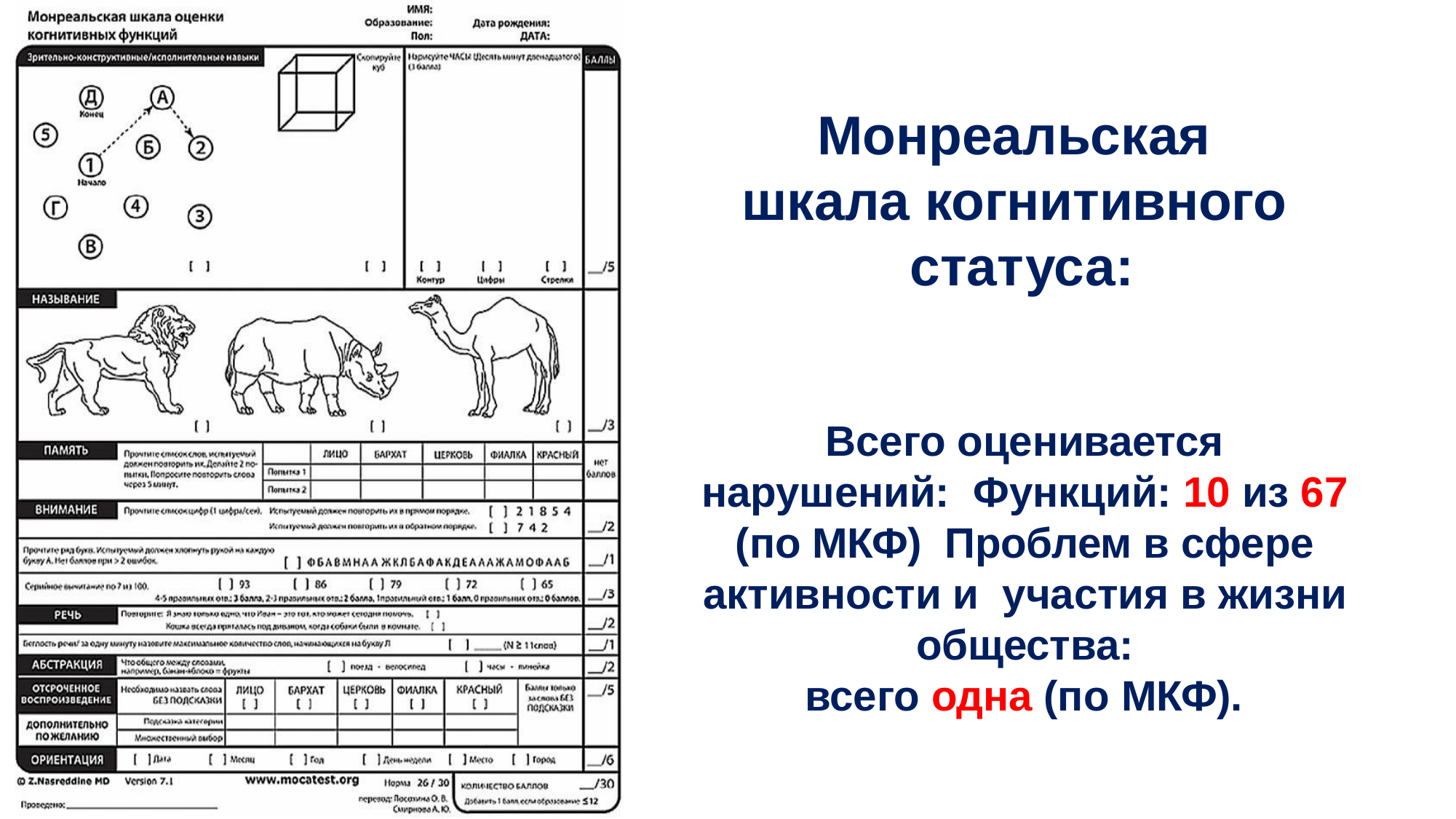

# Монреальская
шкала когнитивного  статуса:
Всего оценивается нарушений:  Функций: 10 из 67 (по МКФ)  Проблем в сфере активности и  участия в жизни общества:
всего одна (по МКФ).